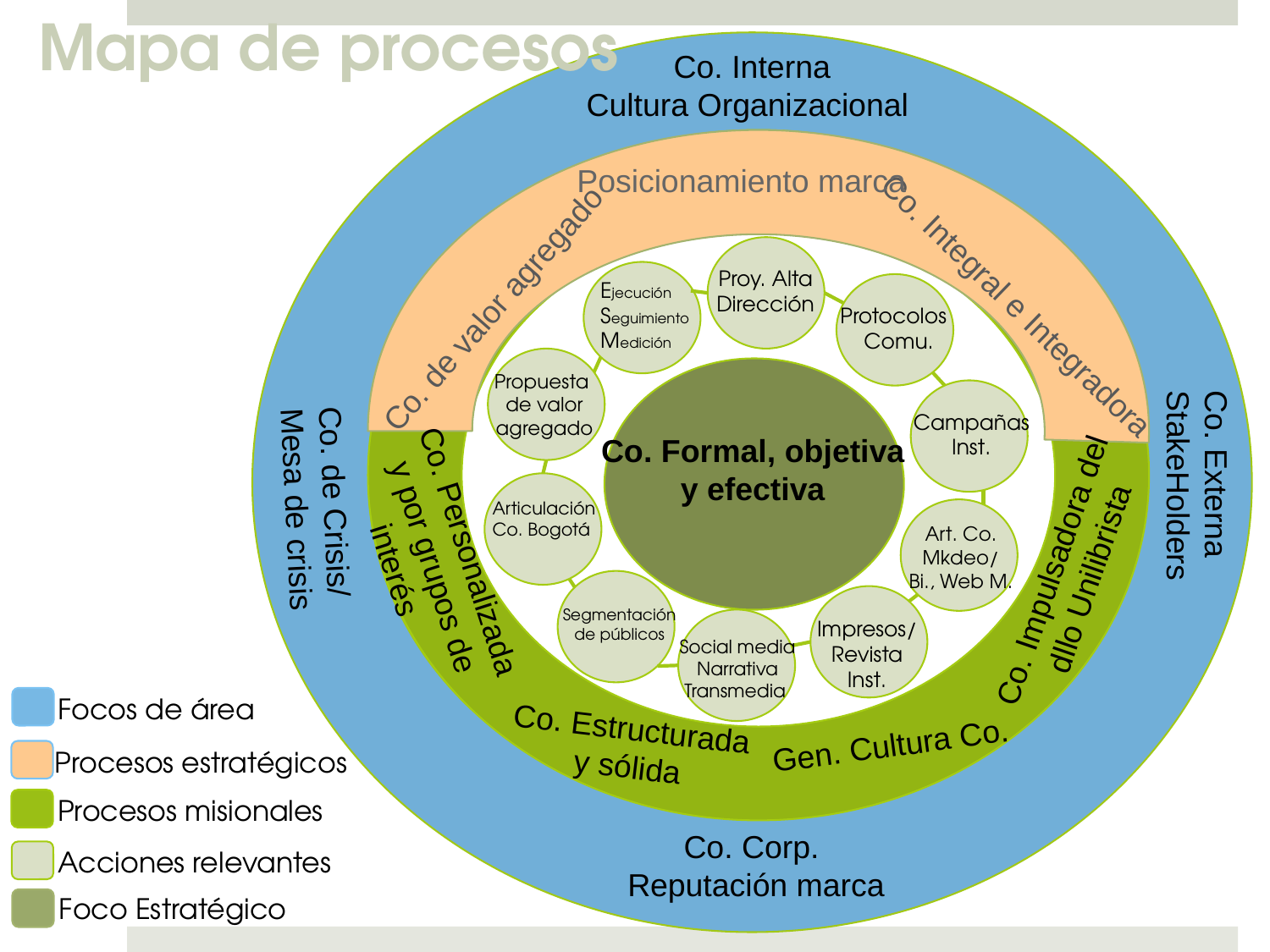

Mapa de procesos

Co. Interna
 Cultura Organizacional

Posicionamiento marca

Proy. Alta Dirección

Ejecución
Seguimiento
Medición

Co. de valor agregado
Co. Integral e Integradora
Protocolos
Comu.

Propuesta
de valor agregado

Campañas
Inst.
Co. Formal, objetiva
y efectiva
Co. Externa
StakeHolders
Co. de Crisis/
Mesa de crisis

Articulación Co. Bogotá

Art. Co. Mkdeo/
Bi., Web M.
Co. Personalizada
y por grupos de interés
Co. Impulsadora del
dllo Unilibrista

Segmentación
de públicos

Impresos/
Revista Inst.
Social media
Narrativa Transmedia
Focos de área

Co. Estructurada
y sólida
Gen. Cultura Co.
Procesos estratégicos

Procesos misionales

Co. Corp.
 Reputación marca
Acciones relevantes

Foco Estratégico